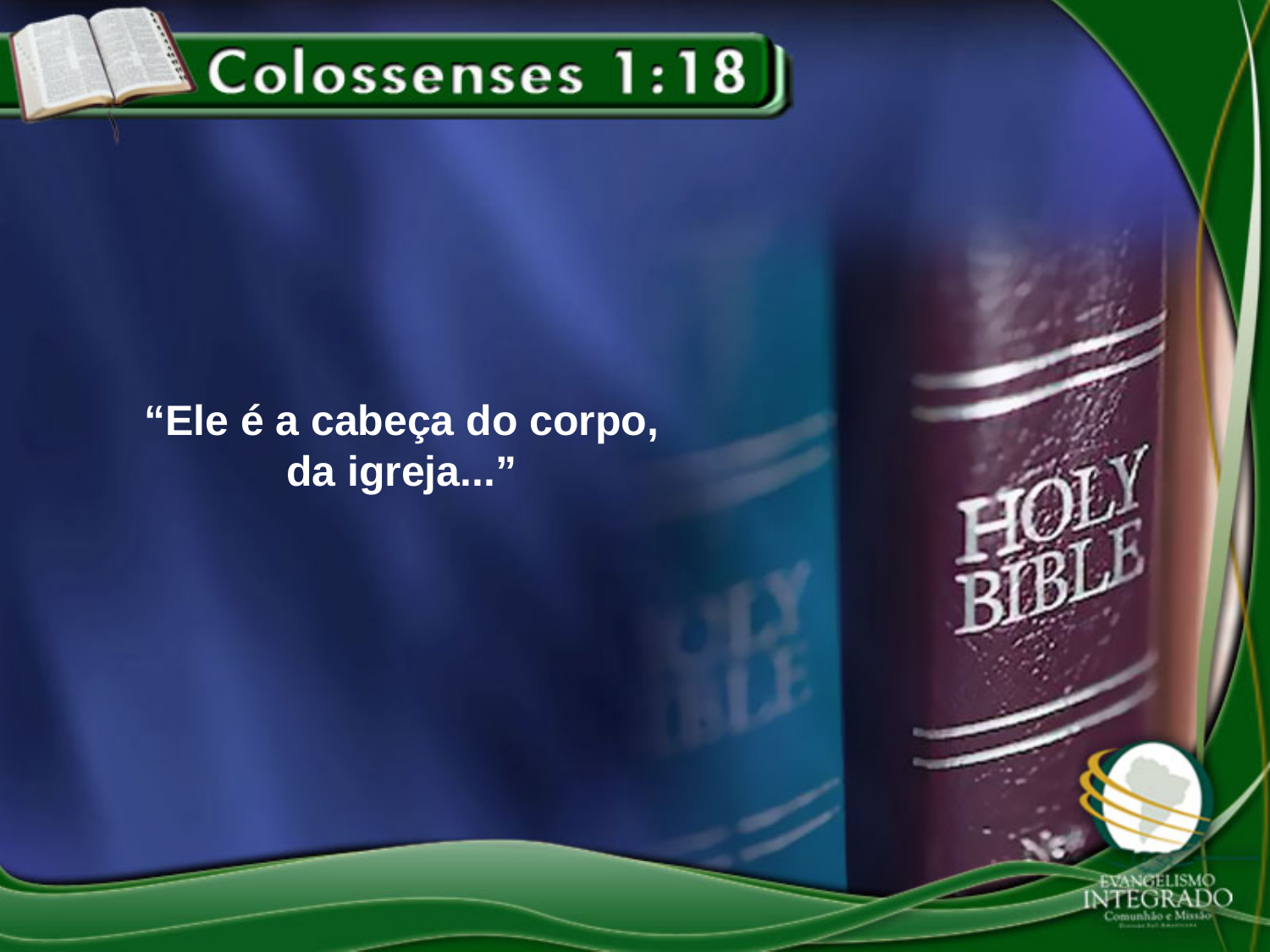

“Ele é a cabeça do corpo, da igreja...”